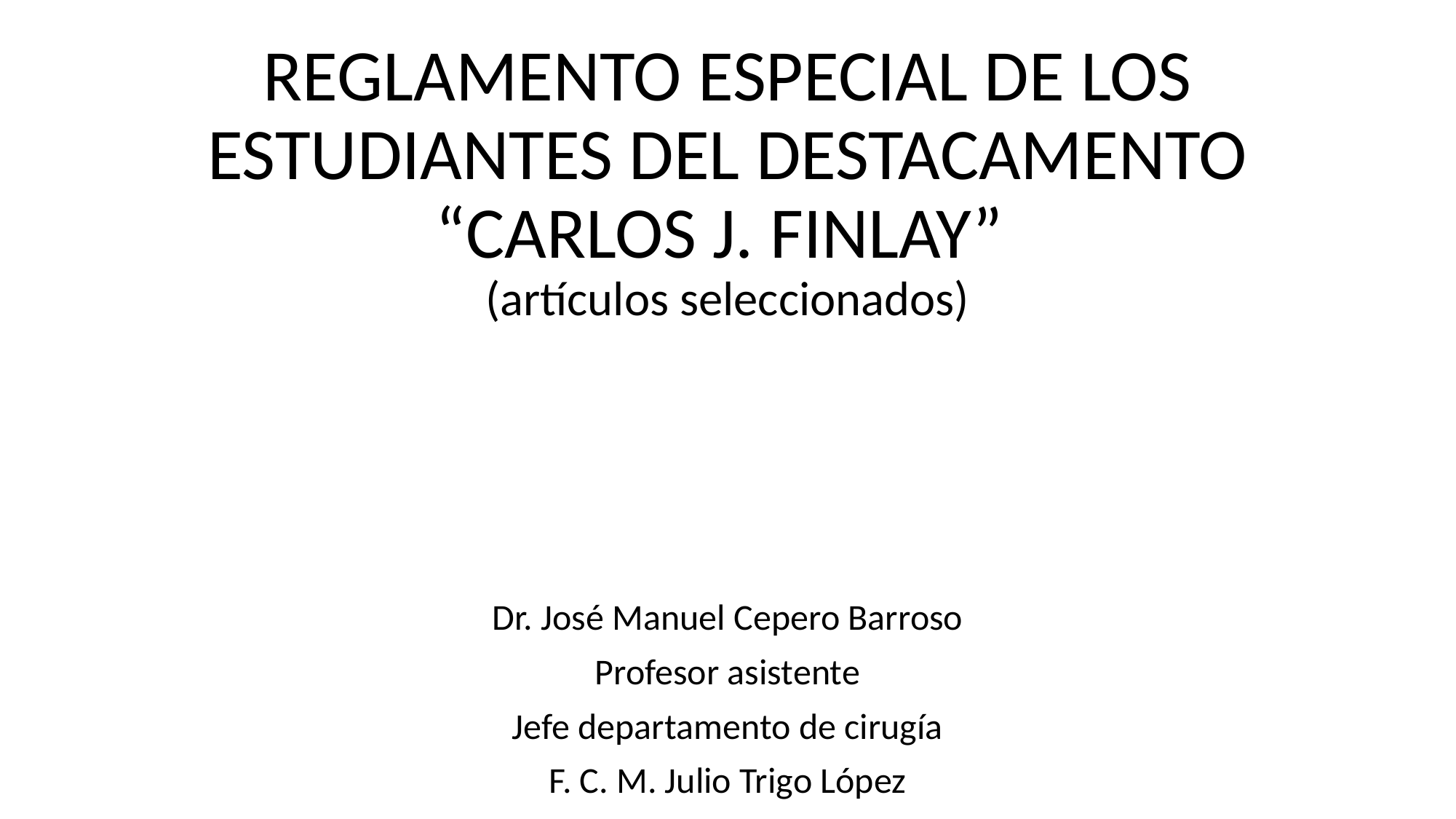

# REGLAMENTO ESPECIAL DE LOS ESTUDIANTES DEL DESTACAMENTO “CARLOS J. FINLAY” (artículos seleccionados)
Dr. José Manuel Cepero Barroso
Profesor asistente
Jefe departamento de cirugía
F. C. M. Julio Trigo López